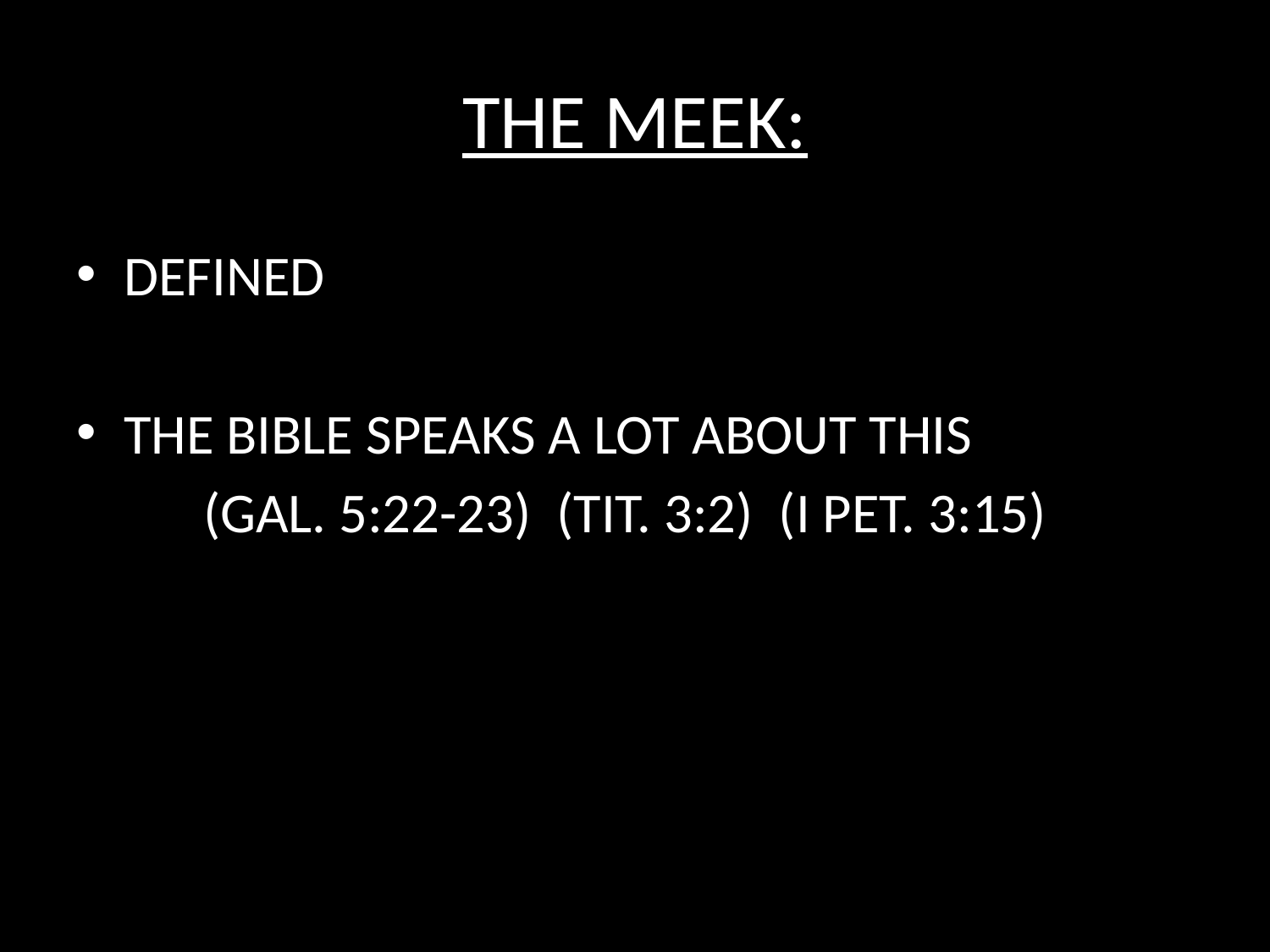

# THE MEEK:
DEFINED

THE BIBLE SPEAKS A LOT ABOUT THIS
	(GAL. 5:22-23)  (TIT. 3:2)  (I PET. 3:15)